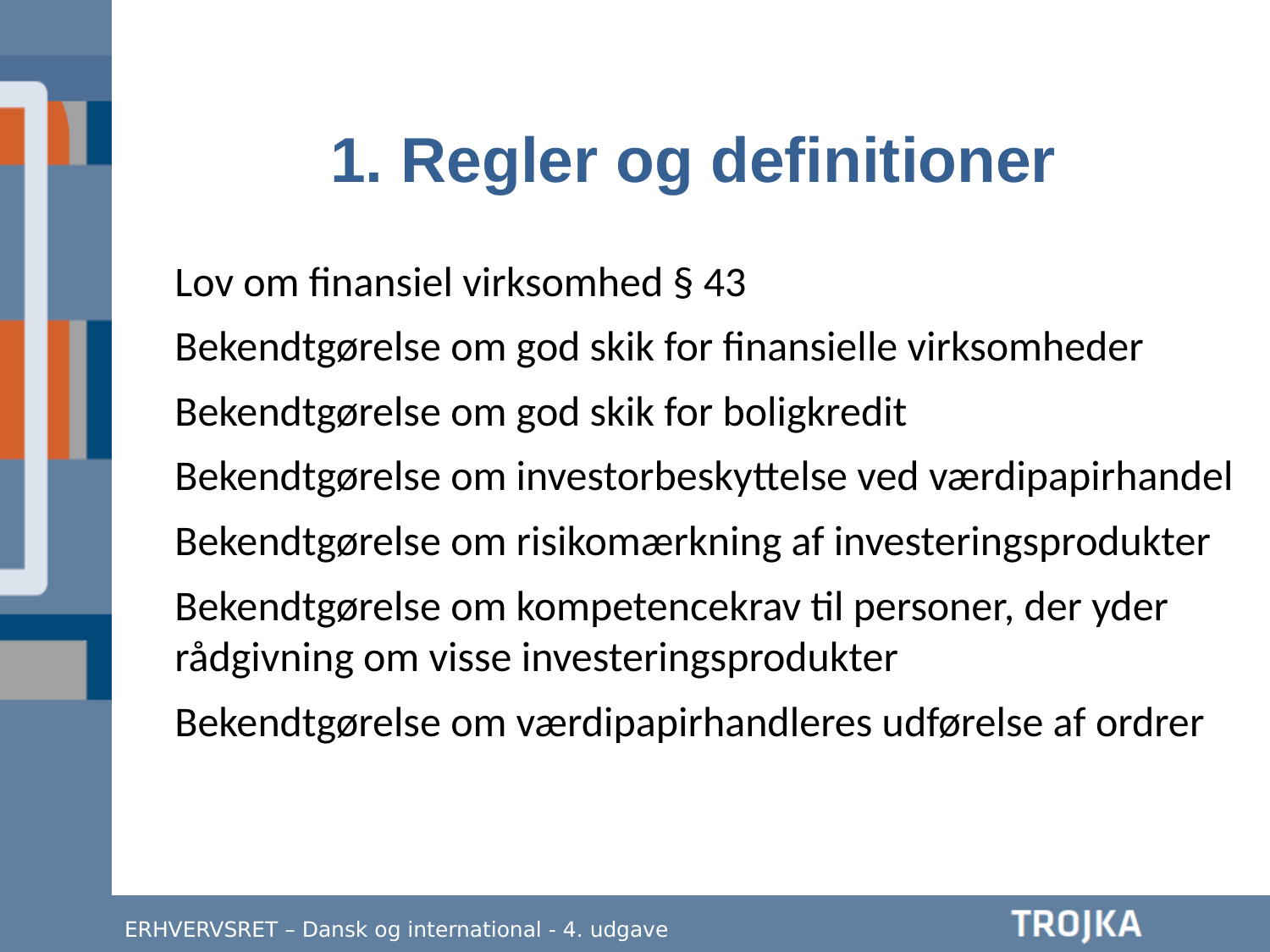

1. Regler og definitioner
Lov om finansiel virksomhed § 43
Bekendtgørelse om god skik for finansielle virksomheder
Bekendtgørelse om god skik for boligkredit
Bekendtgørelse om investorbeskyttelse ved værdipapirhandel
Bekendtgørelse om risikomærkning af investeringsprodukter
Bekendtgørelse om kompetencekrav til personer, der yder rådgivning om visse investeringsprodukter
Bekendtgørelse om værdipapirhandleres udførelse af ordrer